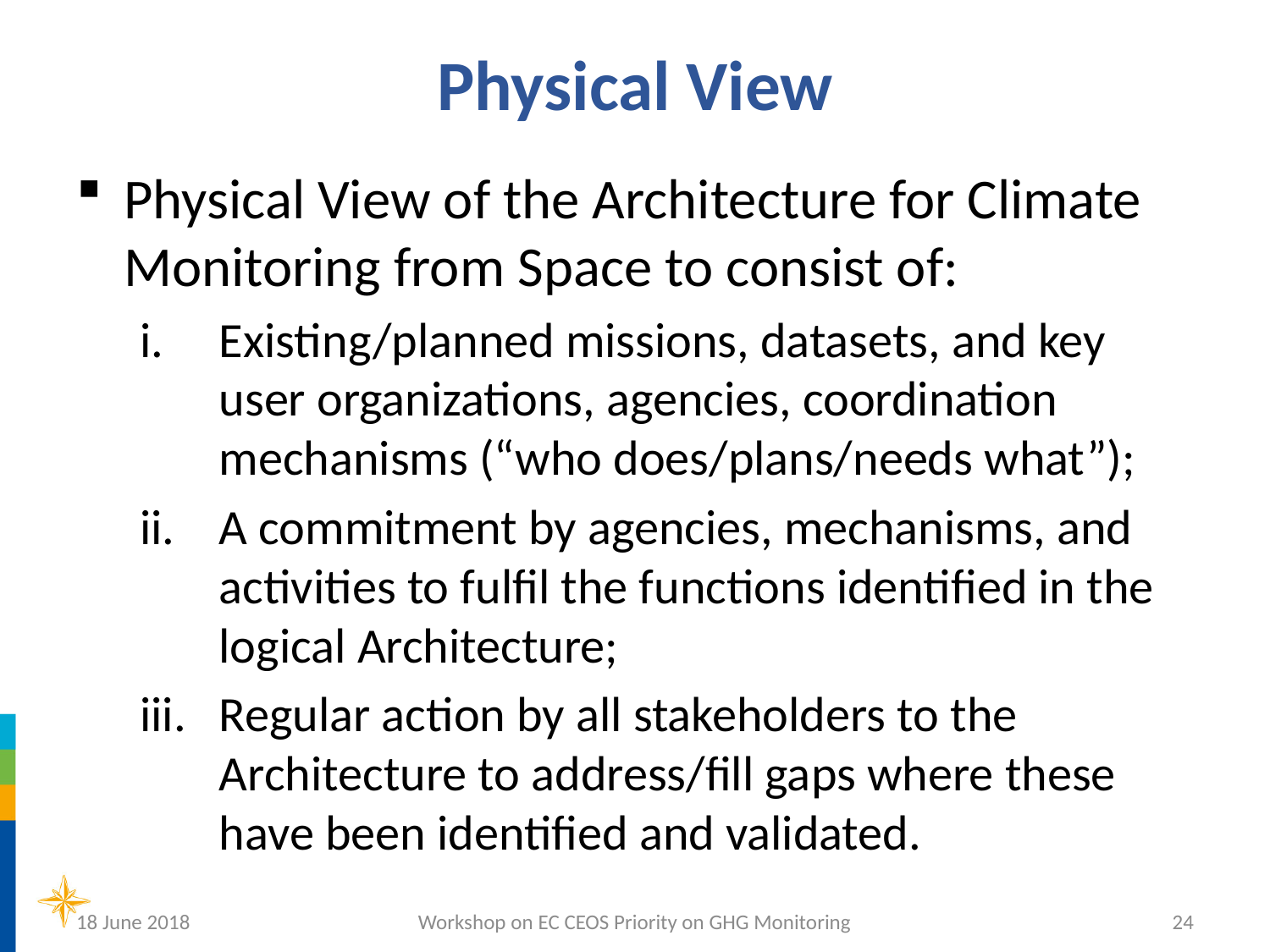

# Physical View
Physical View of the Architecture for Climate Monitoring from Space to consist of:
Existing/planned missions, datasets, and key user organizations, agencies, coordination mechanisms (“who does/plans/needs what”);
A commitment by agencies, mechanisms, and activities to fulfil the functions identified in the logical Architecture;
Regular action by all stakeholders to the Architecture to address/fill gaps where these have been identified and validated.

18 June 2018
Workshop on EC CEOS Priority on GHG Monitoring
24